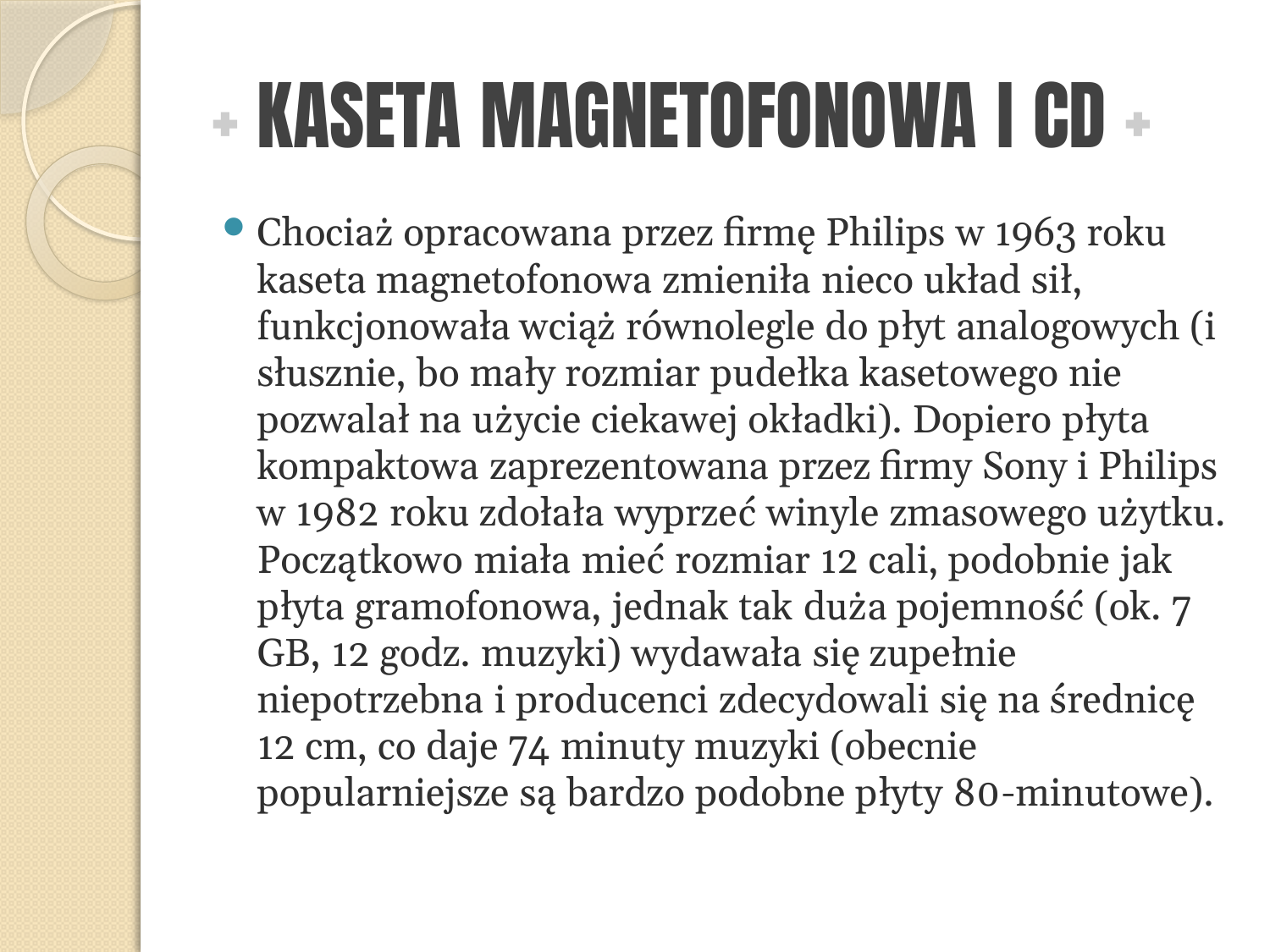

# + KASETA MAGNETOFONOWA I CD +
Chociaż opracowana przez firmę Philips w 1963 roku kaseta magnetofonowa zmieniła nieco układ sił, funkcjonowała wciąż równolegle do płyt analogowych (i słusznie, bo mały rozmiar pudełka kasetowego nie pozwalał na użycie ciekawej okładki). Dopiero płyta kompaktowa zaprezentowana przez firmy Sony i Philips w 1982 roku zdołała wyprzeć winyle zmasowego użytku. Początkowo miała mieć rozmiar 12 cali, podobnie jak płyta gramofonowa, jednak tak duża pojemność (ok. 7 GB, 12 godz. muzyki) wydawała się zupełnie niepotrzebna i producenci zdecydowali się na średnicę 12 cm, co daje 74 minuty muzyki (obecnie popularniejsze są bardzo podobne płyty 80-minutowe).